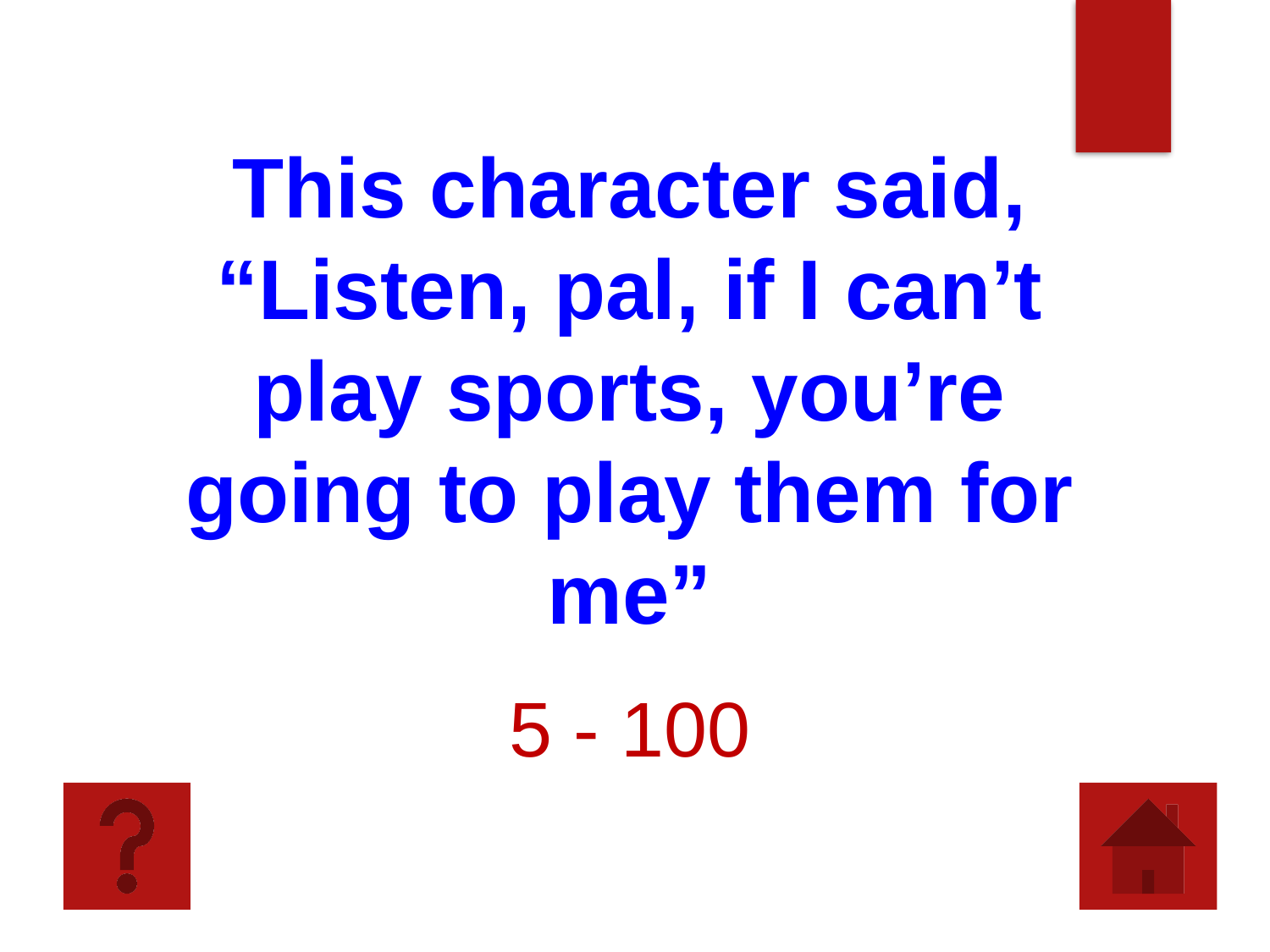

This character said, “Listen, pal, if I can’t play sports, you’re going to play them for me”
5 - 100